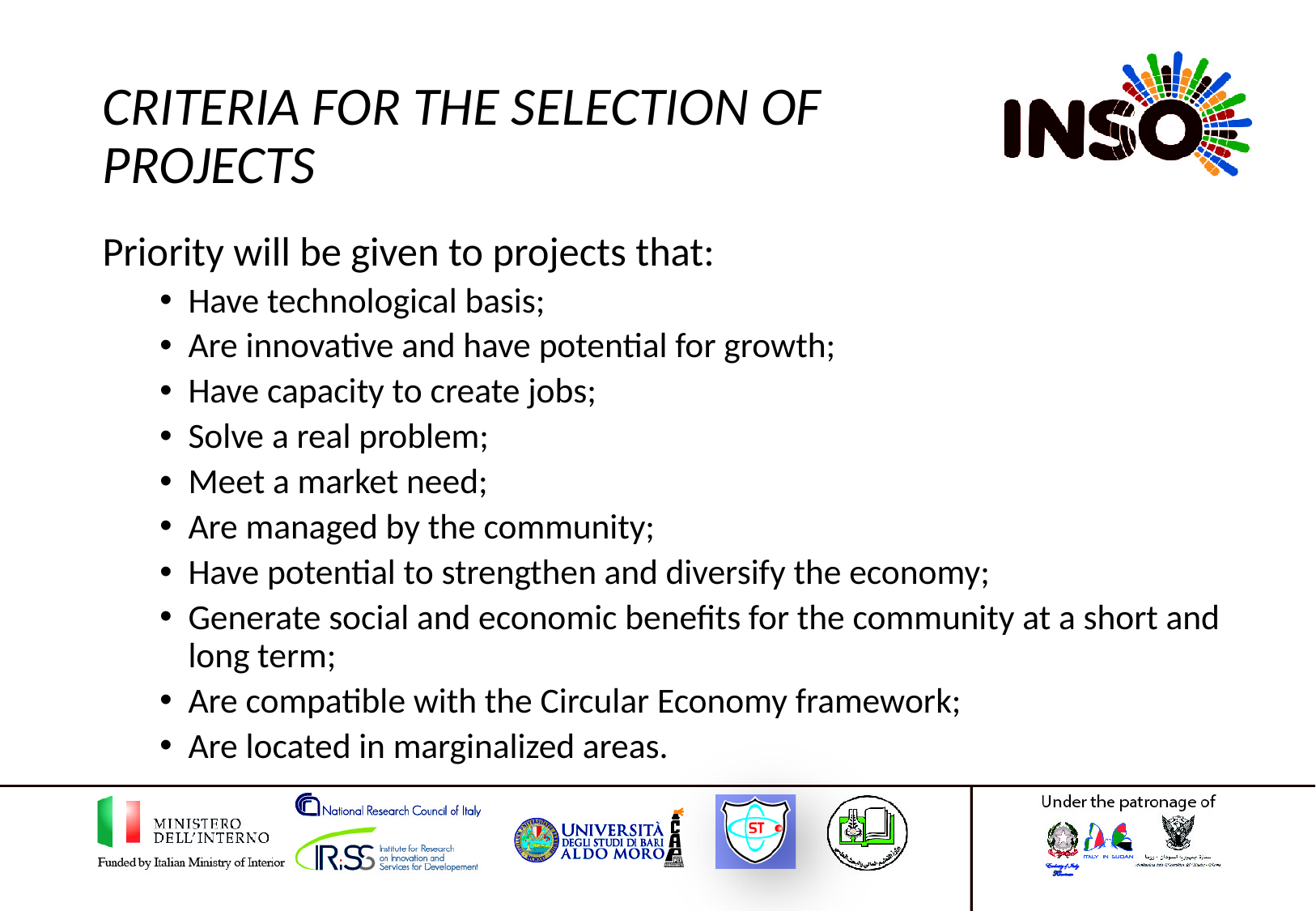

# Criteria for the Selection of Projects
Priority will be given to projects that:
Have technological basis;
Are innovative and have potential for growth;
Have capacity to create jobs;
Solve a real problem;
Meet a market need;
Are managed by the community;
Have potential to strengthen and diversify the economy;
Generate social and economic benefits for the community at a short and long term;
Are compatible with the Circular Economy framework;
Are located in marginalized areas.